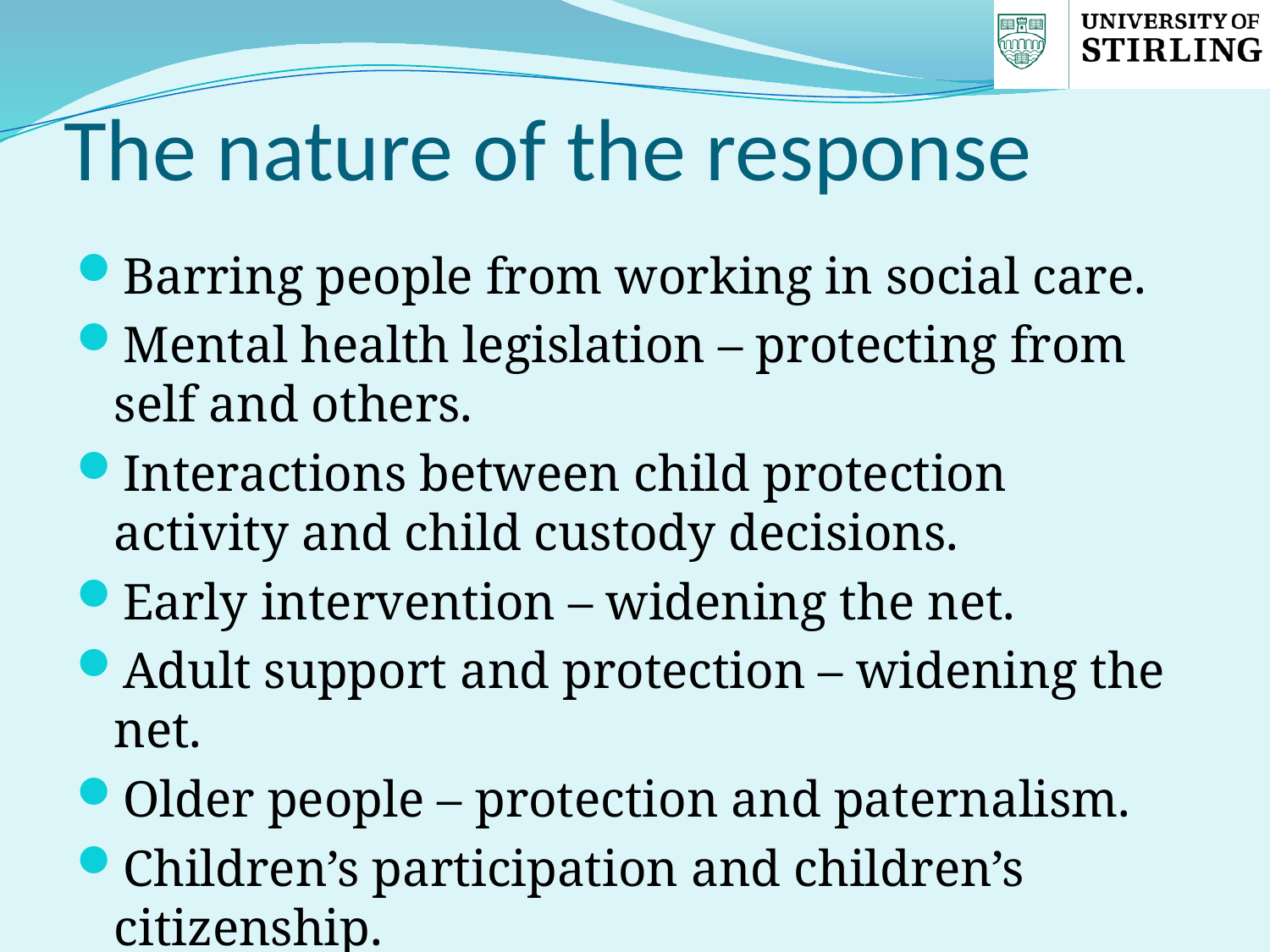

# The nature of the response
Barring people from working in social care.
Mental health legislation – protecting from self and others.
Interactions between child protection activity and child custody decisions.
Early intervention – widening the net.
Adult support and protection – widening the net.
Older people – protection and paternalism.
Children’s participation and children’s citizenship.
Older people and autonomy.